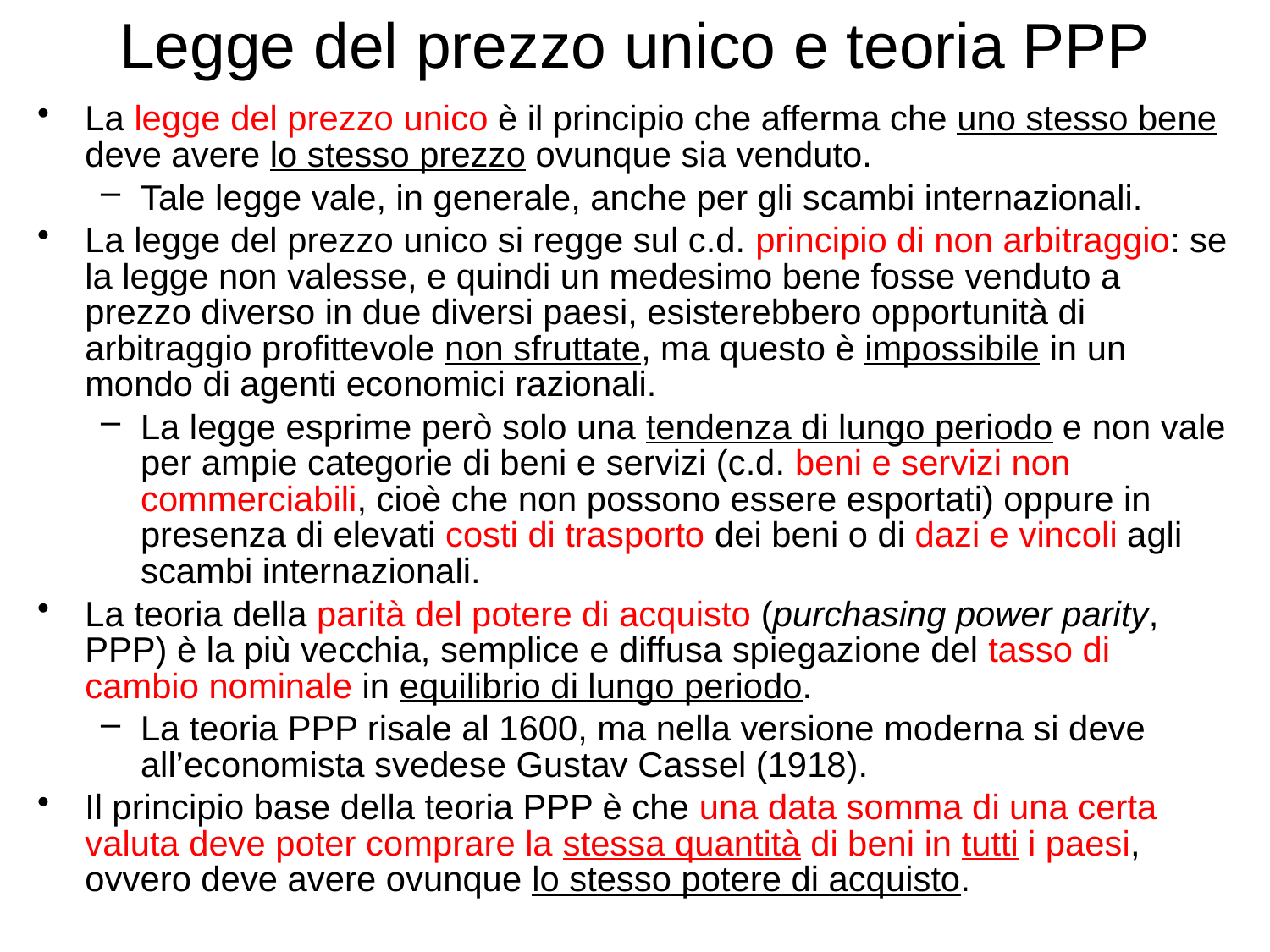

# Legge del prezzo unico e teoria PPP
La legge del prezzo unico è il principio che afferma che uno stesso bene deve avere lo stesso prezzo ovunque sia venduto.
Tale legge vale, in generale, anche per gli scambi internazionali.
La legge del prezzo unico si regge sul c.d. principio di non arbitraggio: se la legge non valesse, e quindi un medesimo bene fosse venduto a prezzo diverso in due diversi paesi, esisterebbero opportunità di arbitraggio profittevole non sfruttate, ma questo è impossibile in un mondo di agenti economici razionali.
La legge esprime però solo una tendenza di lungo periodo e non vale per ampie categorie di beni e servizi (c.d. beni e servizi non commerciabili, cioè che non possono essere esportati) oppure in presenza di elevati costi di trasporto dei beni o di dazi e vincoli agli scambi internazionali.
La teoria della parità del potere di acquisto (purchasing power parity, PPP) è la più vecchia, semplice e diffusa spiegazione del tasso di cambio nominale in equilibrio di lungo periodo.
La teoria PPP risale al 1600, ma nella versione moderna si deve all’economista svedese Gustav Cassel (1918).
Il principio base della teoria PPP è che una data somma di una certa valuta deve poter comprare la stessa quantità di beni in tutti i paesi, ovvero deve avere ovunque lo stesso potere di acquisto.